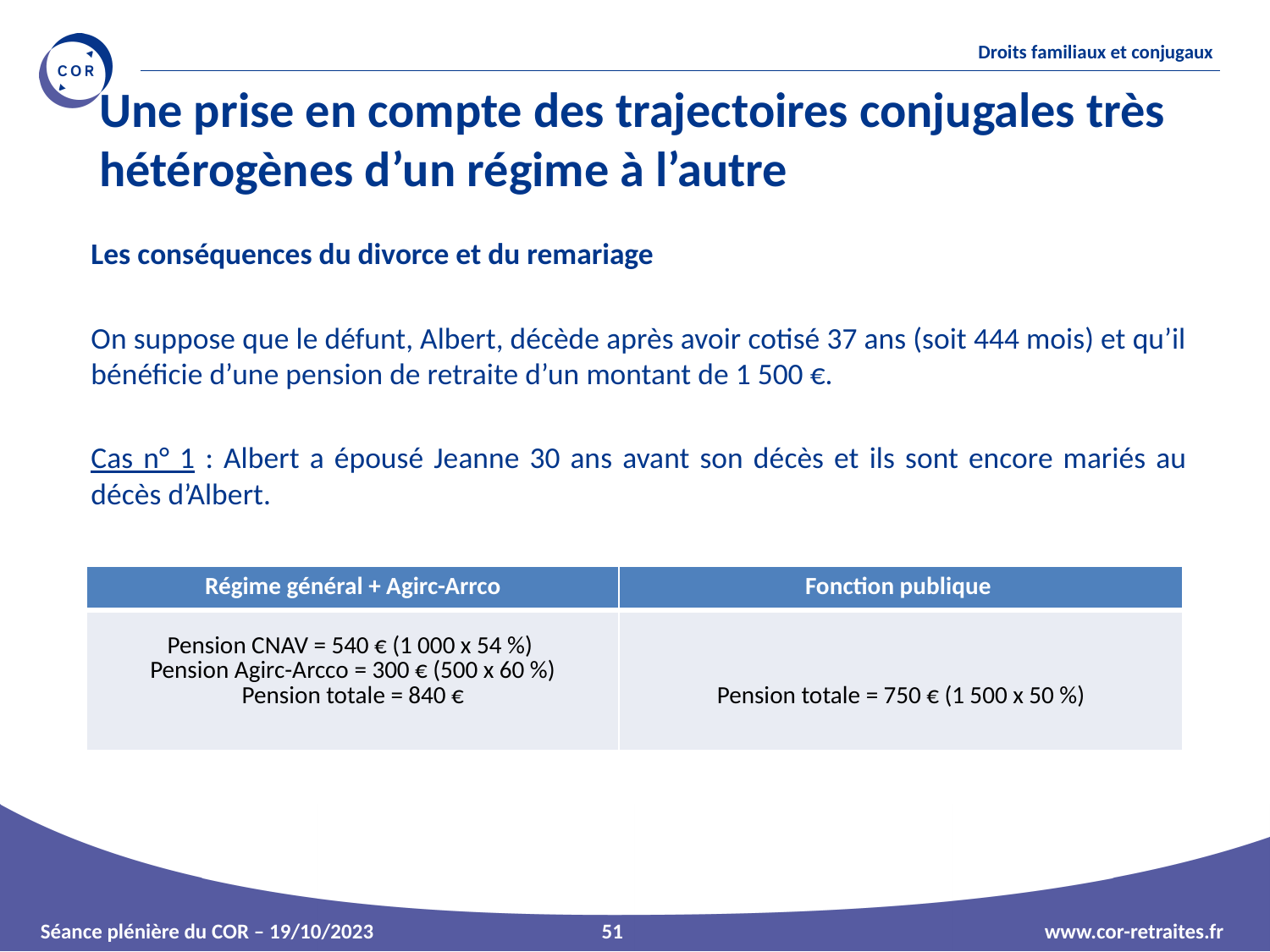

Une prise en compte des trajectoires conjugales très hétérogènes d’un régime à l’autre
Les conséquences du divorce et du remariage

On suppose que le défunt, Albert, décède après avoir cotisé 37 ans (soit 444 mois) et qu’il bénéficie d’une pension de retraite d’un montant de 1 500 €.

Cas n° 1 : Albert a épousé Jeanne 30 ans avant son décès et ils sont encore mariés au décès d’Albert.

| Régime général + Agirc-Arrco | Fonction publique |
| --- | --- |
| Pension CNAV = 540 € (1 000 x 54 %) Pension Agirc-Arcco = 300 € (500 x 60 %) Pension totale = 840 € | Pension totale = 750 € (1 500 x 50 %) |
51